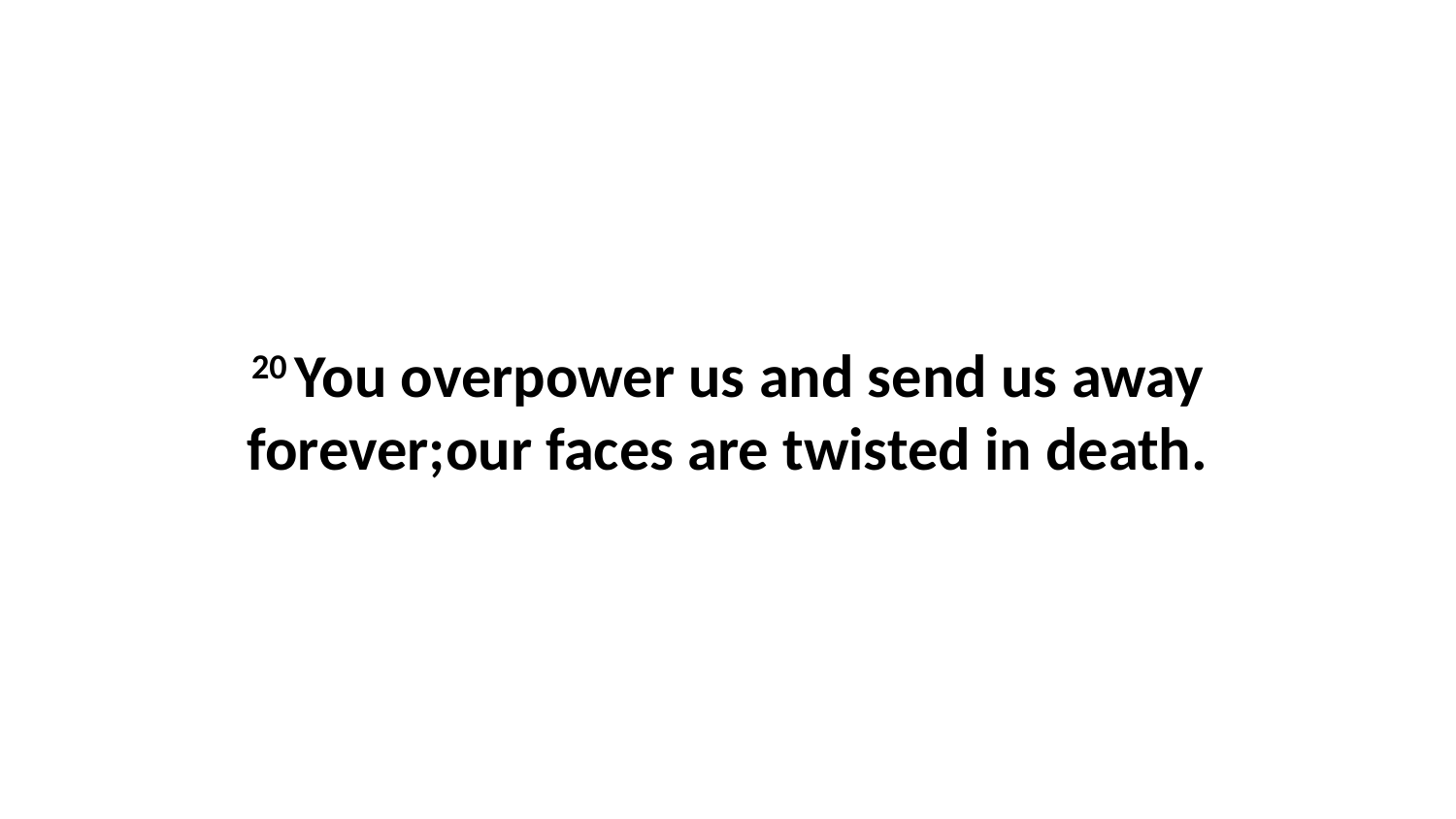

20 You overpower us and send us away forever;our faces are twisted in death.